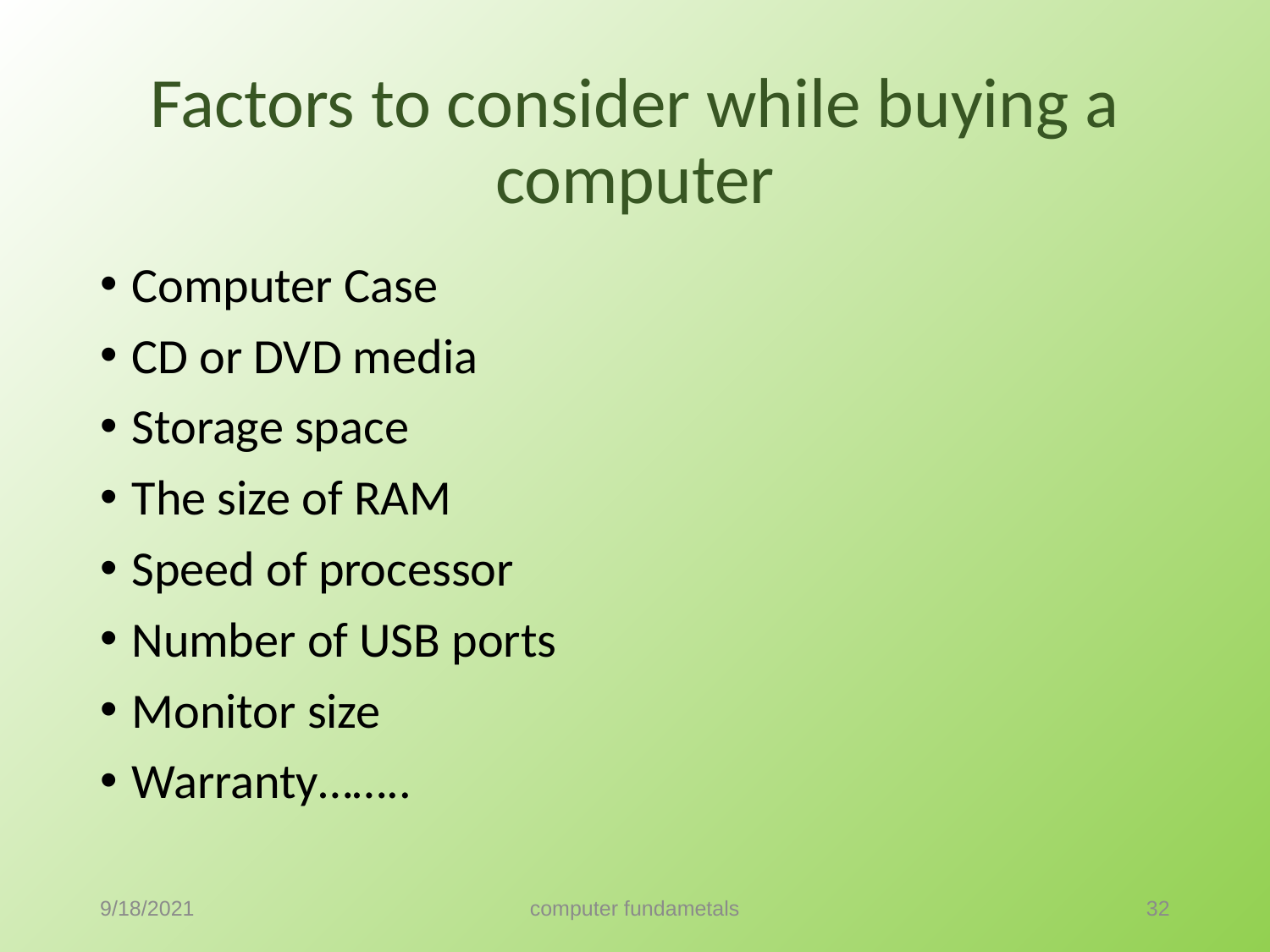

# Factors to consider while buying a computer
Computer Case
CD or DVD media
Storage space
The size of RAM
Speed of processor
Number of USB ports
Monitor size
Warranty……..

9/18/2021
computer fundametals
32